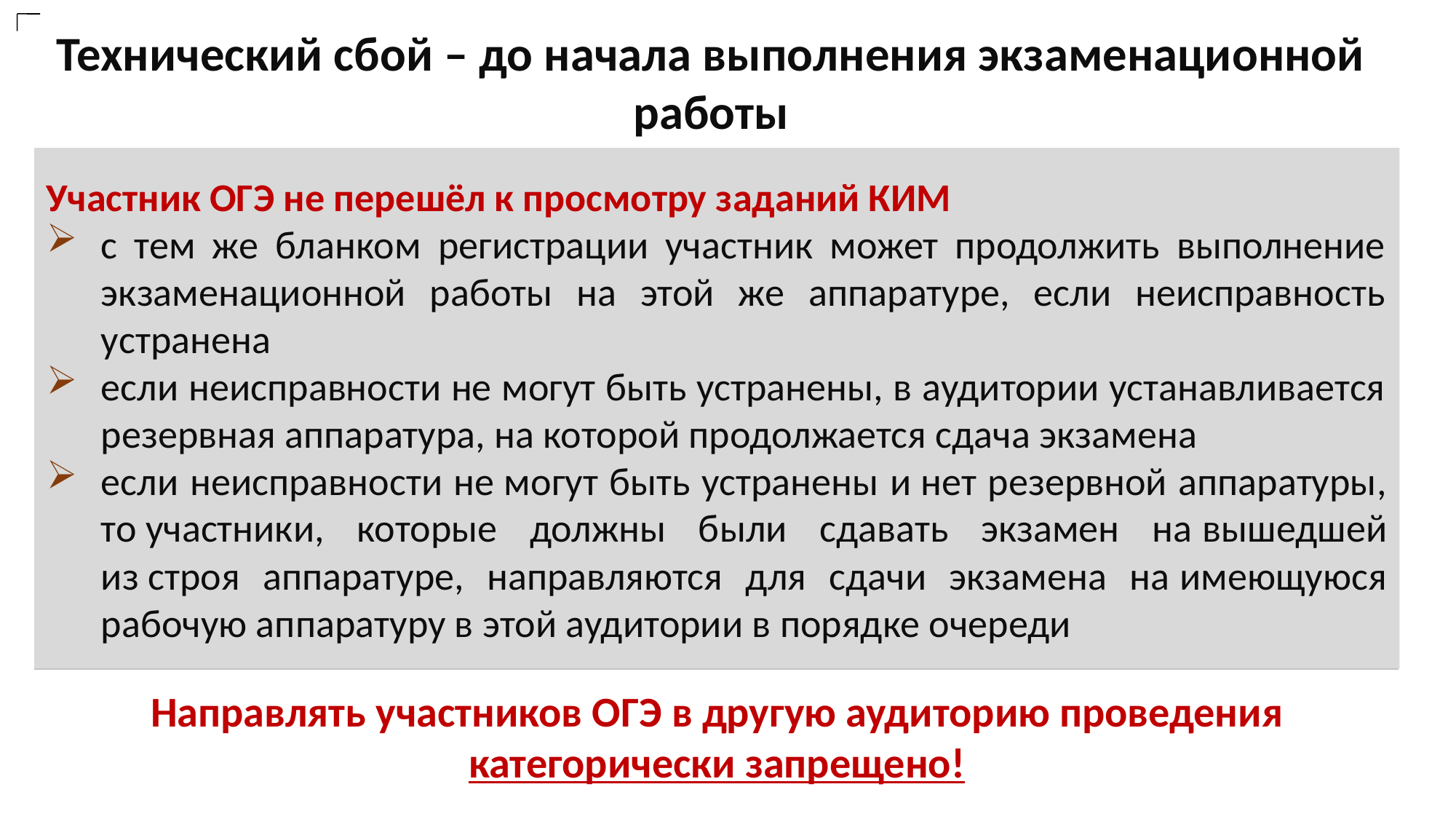

Технический сбой – до начала выполнения экзаменационной работы
Участник ОГЭ не перешёл к просмотру заданий КИМ
с тем же бланком регистрации участник может продолжить выполнение экзаменационной работы на этой же аппаратуре, если неисправность устранена
если неисправности не могут быть устранены, в аудитории устанавливается резервная аппаратура, на которой продолжается сдача экзамена
если неисправности не могут быть устранены и нет резервной аппаратуры, то участники, которые должны были сдавать экзамен на вышедшей из строя аппаратуре, направляются для сдачи экзамена на имеющуюся рабочую аппаратуру в этой аудитории в порядке очереди
Направлять участников ОГЭ в другую аудиторию проведения категорически запрещено!